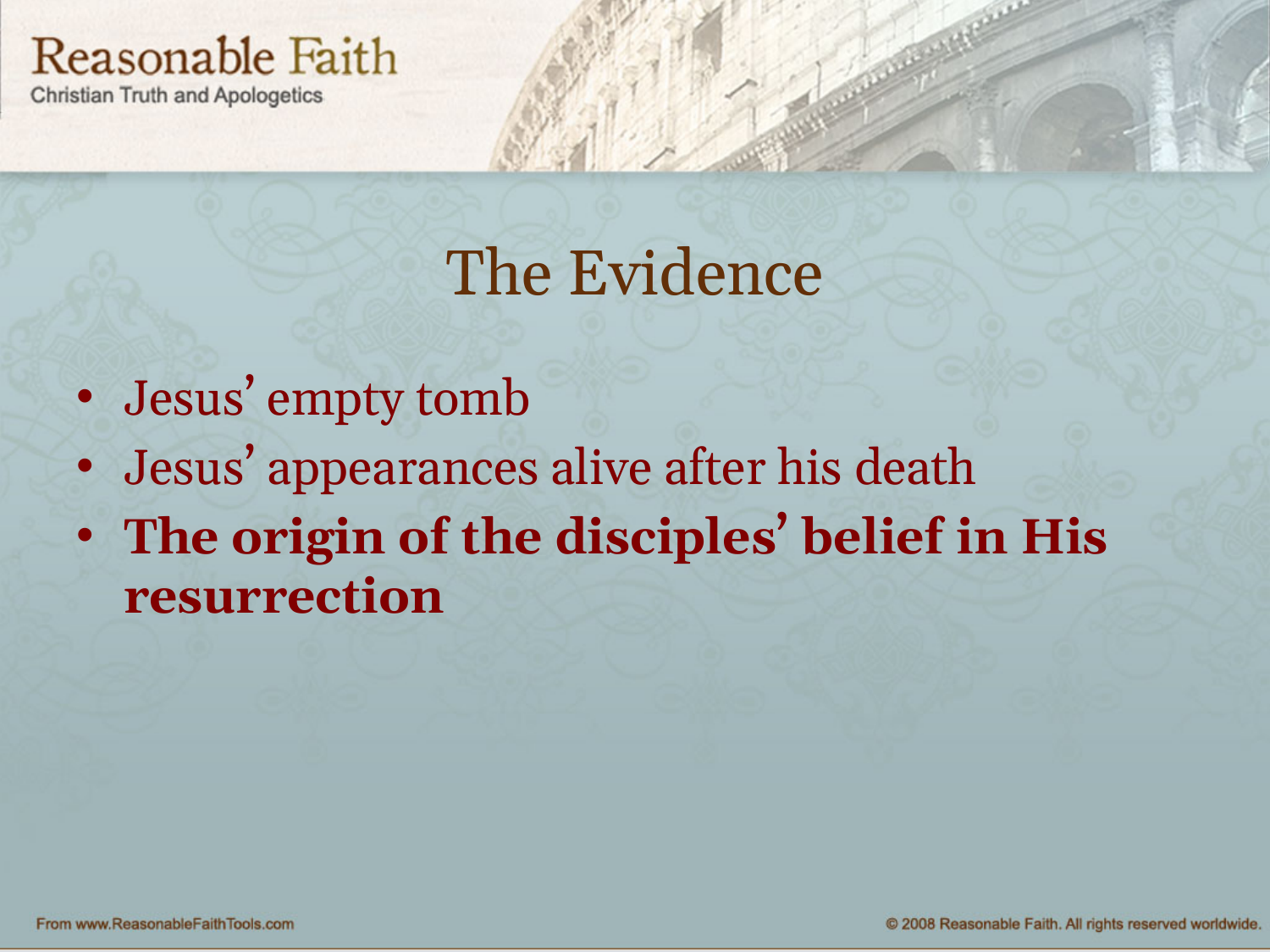

# The Evidence
Jesus’ empty tomb
Jesus’ appearances alive after his death
The origin of the disciples’ belief in His resurrection